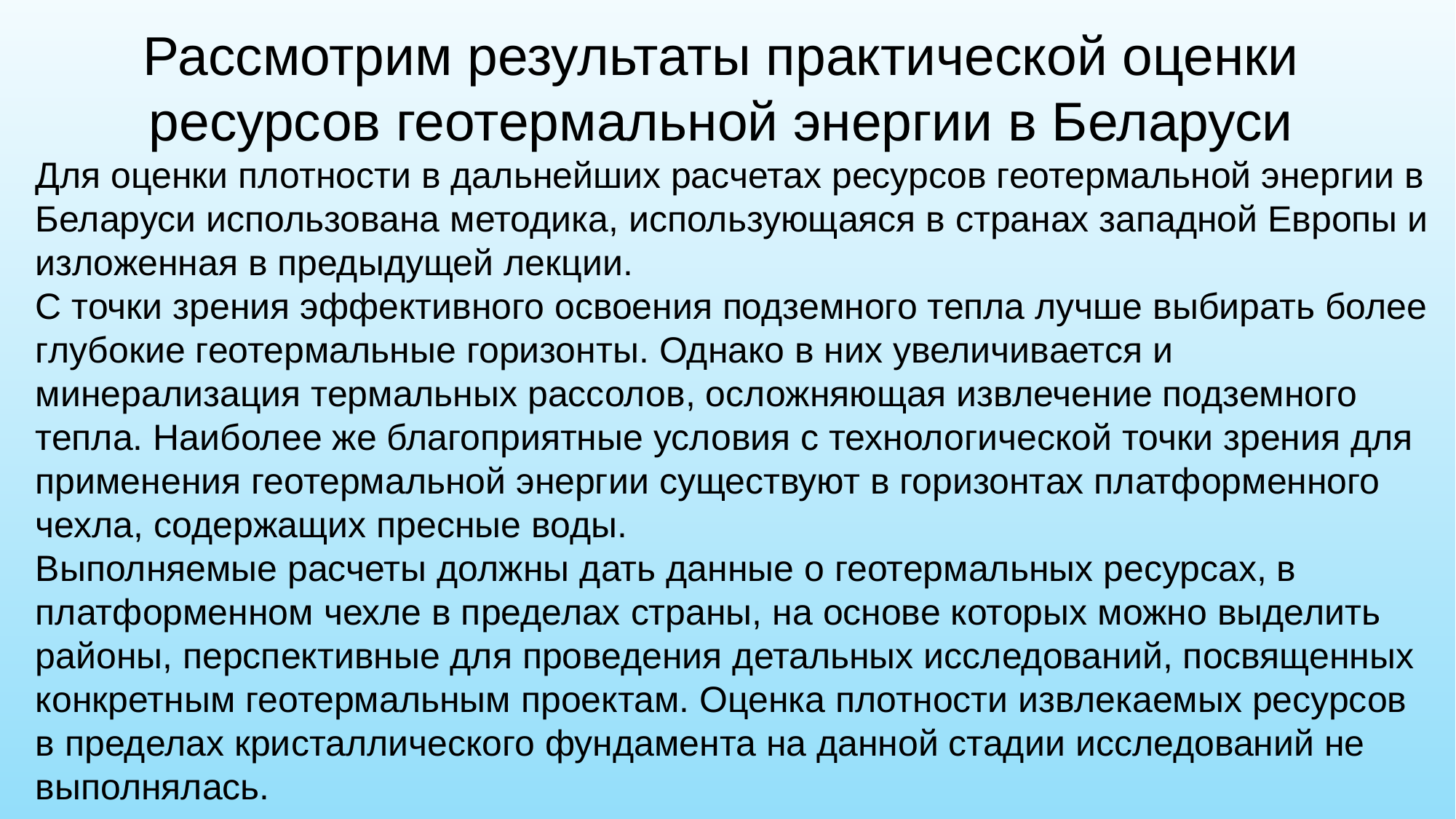

Рассмотрим результаты практической оценки ресурсов геотермальной энергии в Беларуси
Для оценки плотности в дальнейших расчетах ресурсов геотермальной энергии в Беларуси использована методика, использующаяся в странах западной Европы и изложенная в предыдущей лекции.
С точки зрения эффективного освоения подземного тепла лучше выбирать более глубокие геотермальные горизонты. Однако в них увеличивается и минерализация термальных рассолов, осложняющая извлечение подземного тепла. Наиболее же благоприятные условия с технологической точки зрения для применения геотермальной энергии существуют в горизонтах платформенного чехла, содержащих пресные воды.
Выполняемые расчеты должны дать данные о геотермальных ресурсах, в платформенном чехле в пределах страны, на основе которых можно выделить районы, перспективные для проведения детальных исследований, посвященных конкретным геотермальным проектам. Оценка плотности извлекаемых ресурсов в пределах кристаллического фундамента на данной стадии исследований не выполнялась.